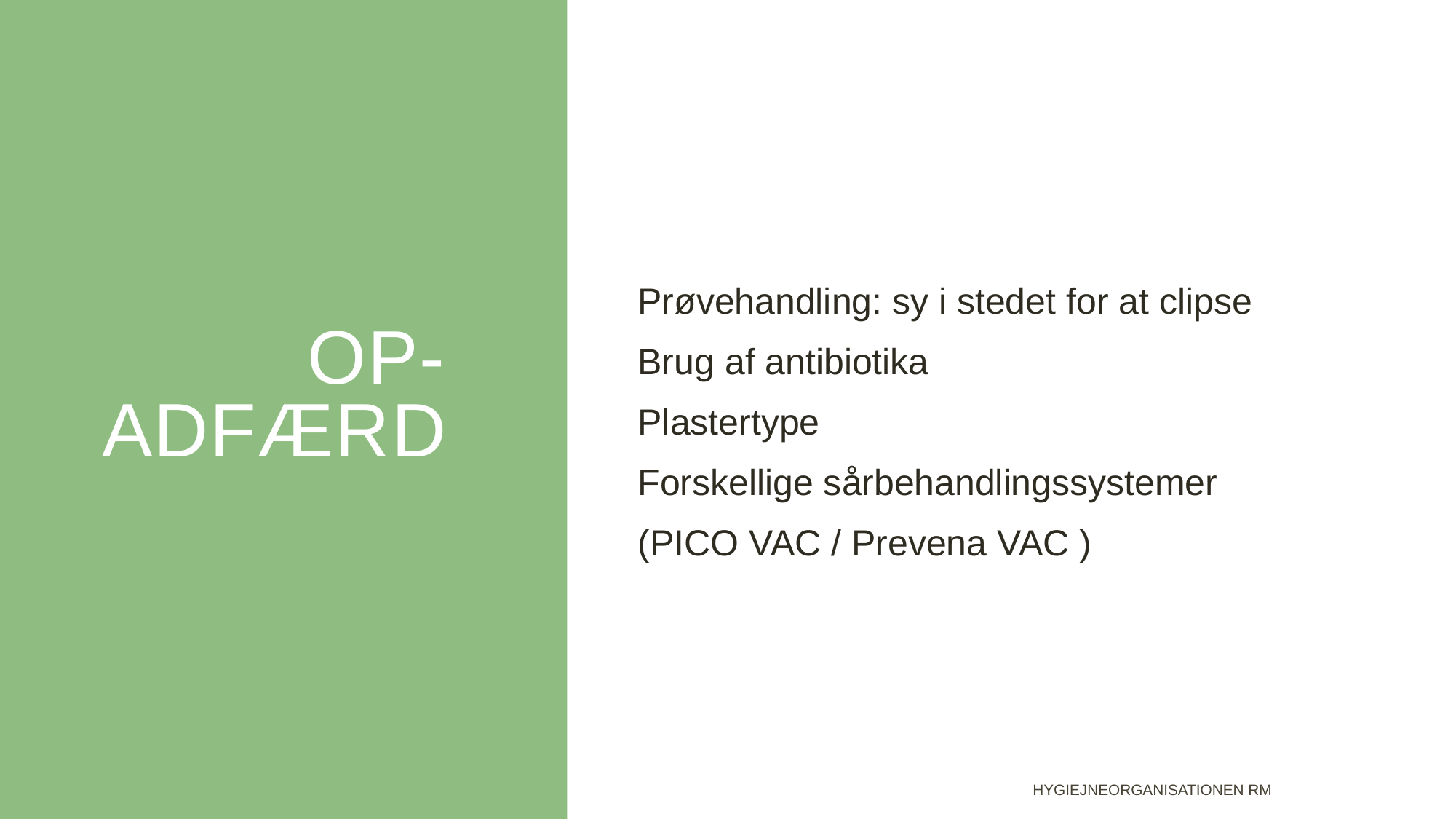

Prøvehandling: sy i stedet for at clipse
Brug af antibiotika
Plastertype
Forskellige sårbehandlingssystemer
(PICO VAC / Prevena VAC )
# OP-adfærd
Hygiejneorganisationen RM